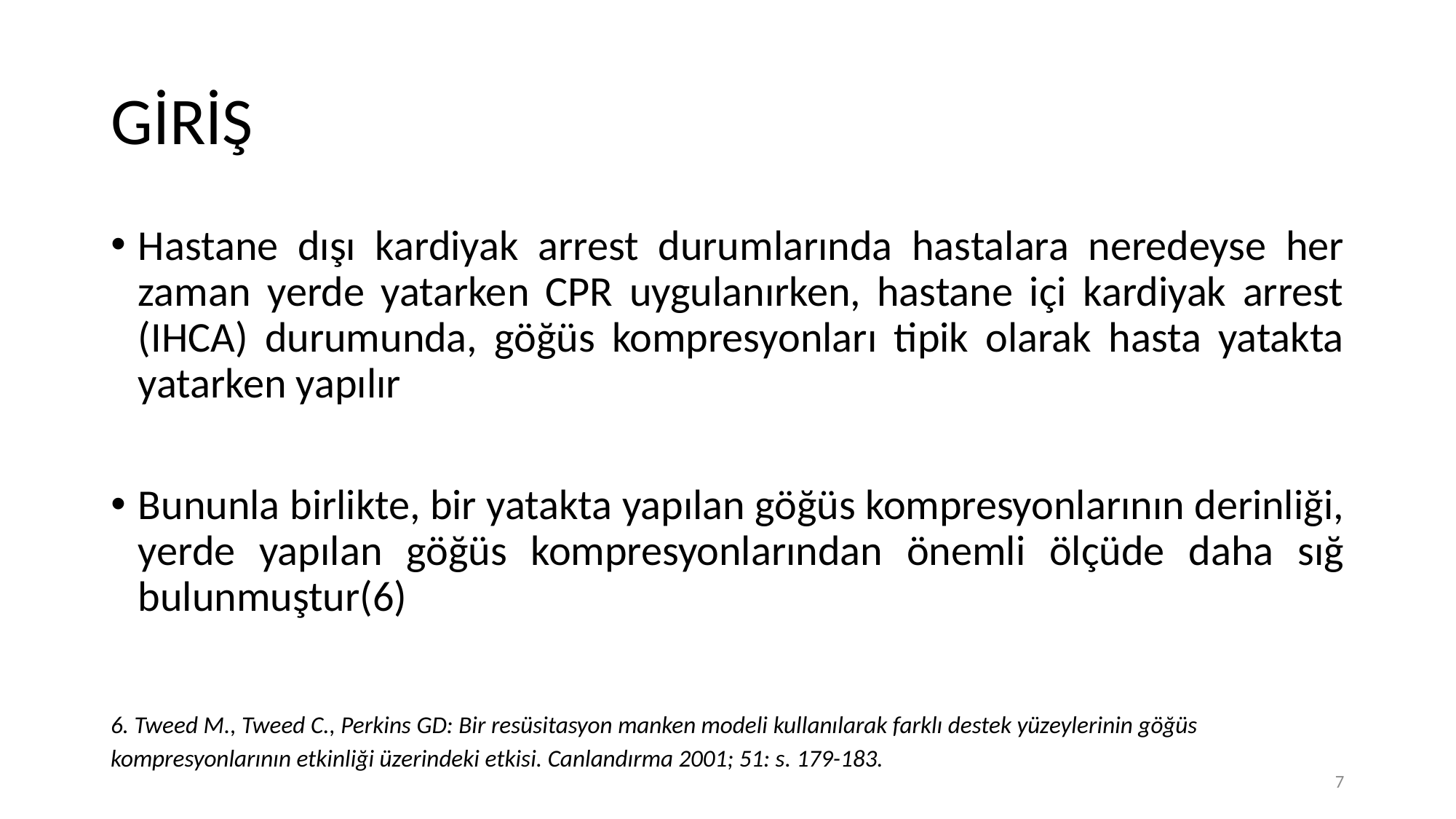

# GİRİŞ
Hastane dışı kardiyak arrest durumlarında hastalara neredeyse her zaman yerde yatarken CPR uygulanırken, hastane içi kardiyak arrest (IHCA) durumunda, göğüs kompresyonları tipik olarak hasta yatakta yatarken yapılır

Bununla birlikte, bir yatakta yapılan göğüs kompresyonlarının derinliği, yerde yapılan göğüs kompresyonlarından önemli ölçüde daha sığ bulunmuştur(6)

6. Tweed M., Tweed C., Perkins GD: Bir resüsitasyon manken modeli kullanılarak farklı destek yüzeylerinin göğüs kompresyonlarının etkinliği üzerindeki etkisi. Canlandırma 2001; 51: s. 179-183.
7